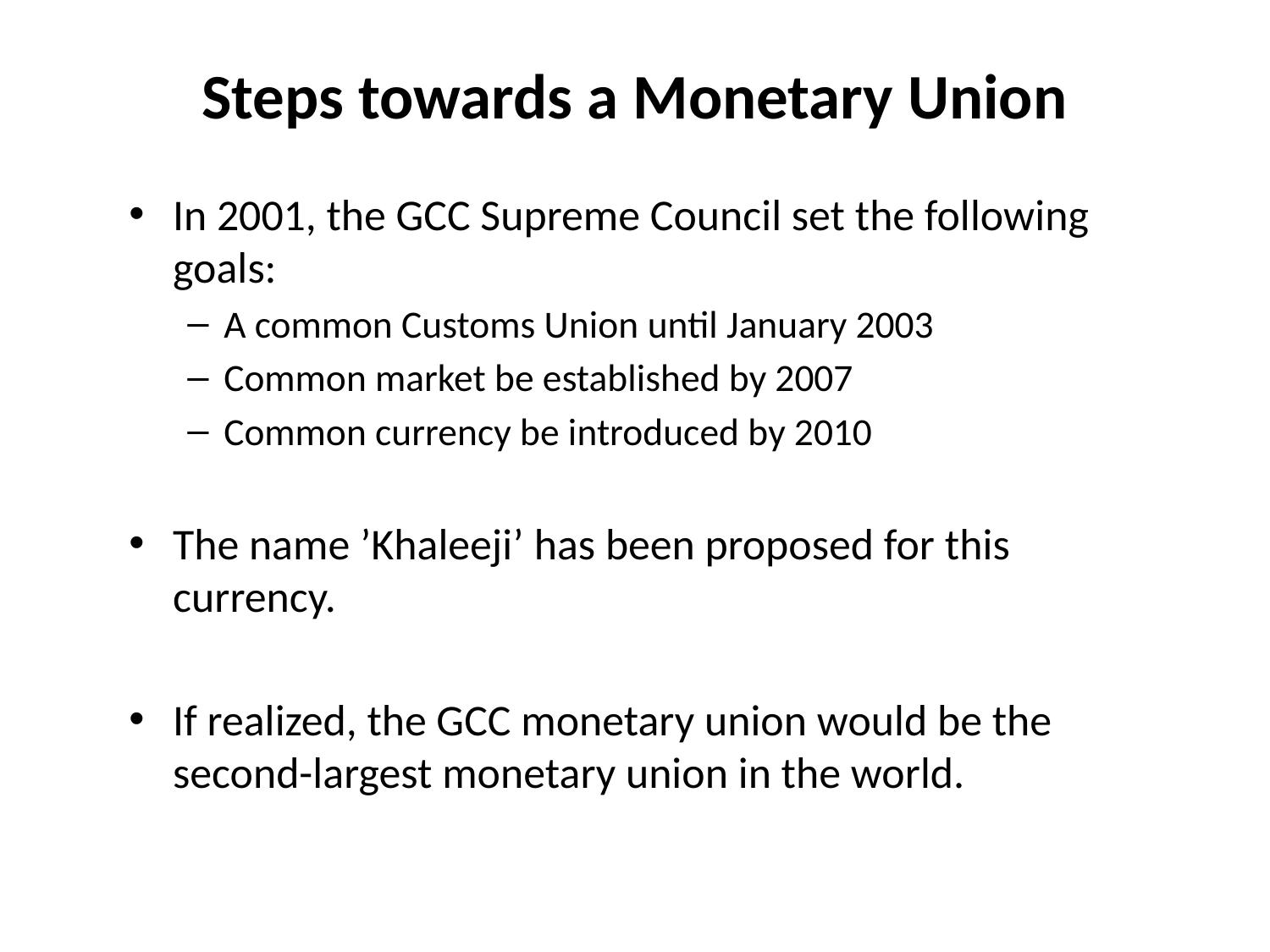

# Steps towards a Monetary Union
In 2001, the GCC Supreme Council set the following goals:
A common Customs Union until January 2003
Common market be established by 2007
Common currency be introduced by 2010

The name ’Khaleeji’ has been proposed for this currency.

If realized, the GCC monetary union would be the second-largest monetary union in the world.